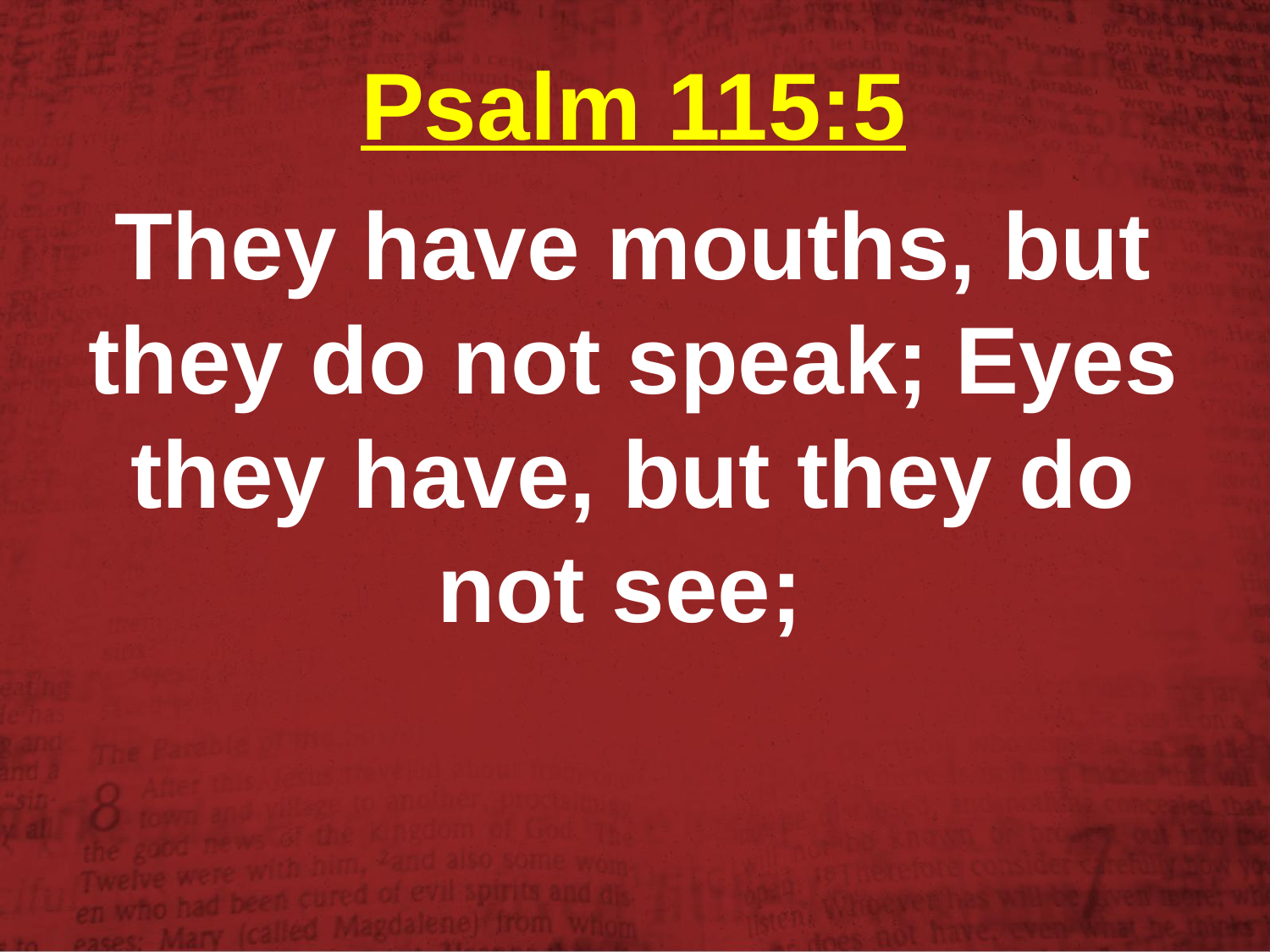

Psalm 115:5

They have mouths, but they do not speak; Eyes they have, but they do not see;